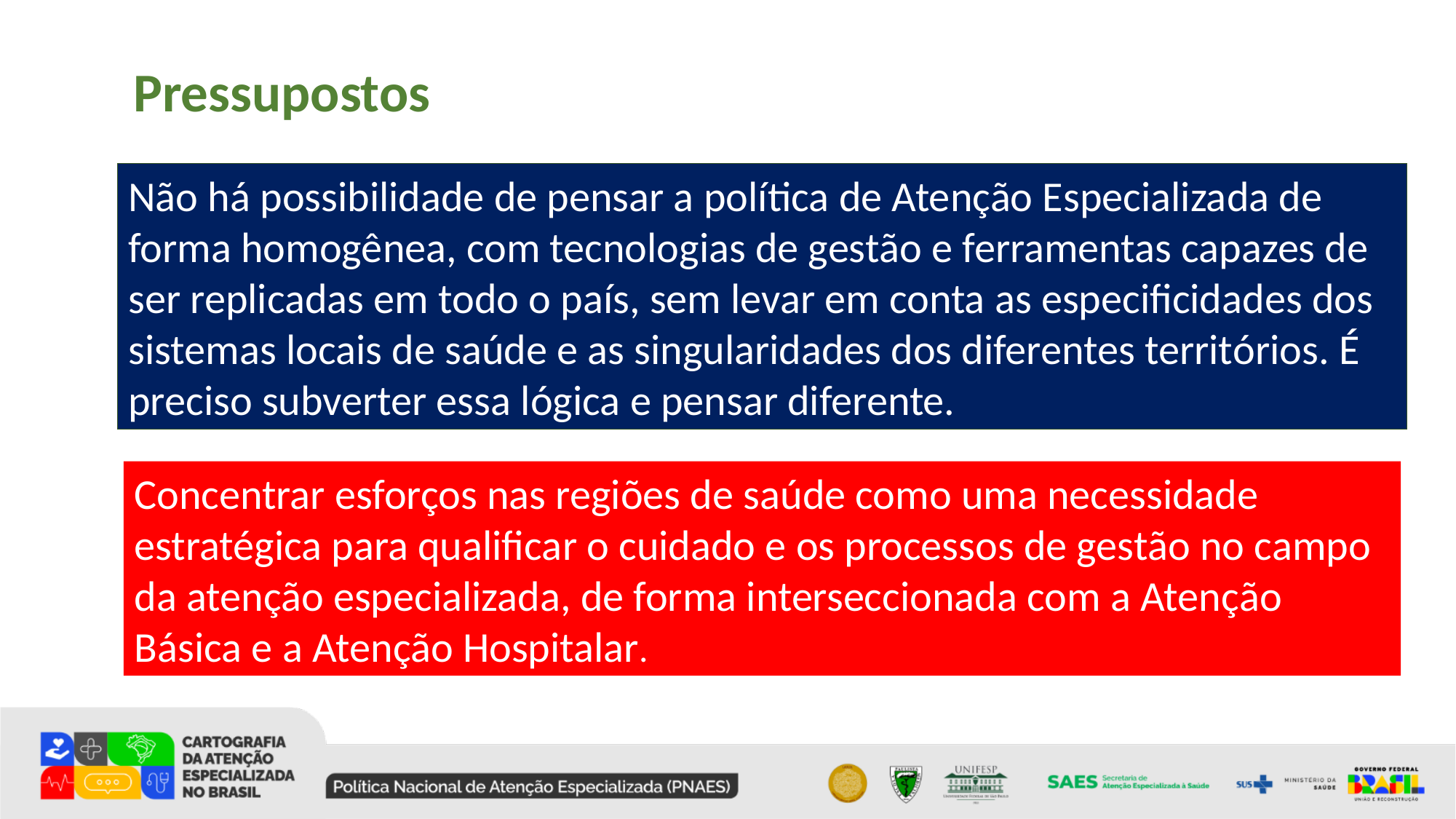

Pressupostos
Não há possibilidade de pensar a política de Atenção Especializada de forma homogênea, com tecnologias de gestão e ferramentas capazes de ser replicadas em todo o país, sem levar em conta as especificidades dos sistemas locais de saúde e as singularidades dos diferentes territórios. É preciso subverter essa lógica e pensar diferente.
Concentrar esforços nas regiões de saúde como uma necessidade estratégica para qualificar o cuidado e os processos de gestão no campo da atenção especializada, de forma interseccionada com a Atenção Básica e a Atenção Hospitalar.